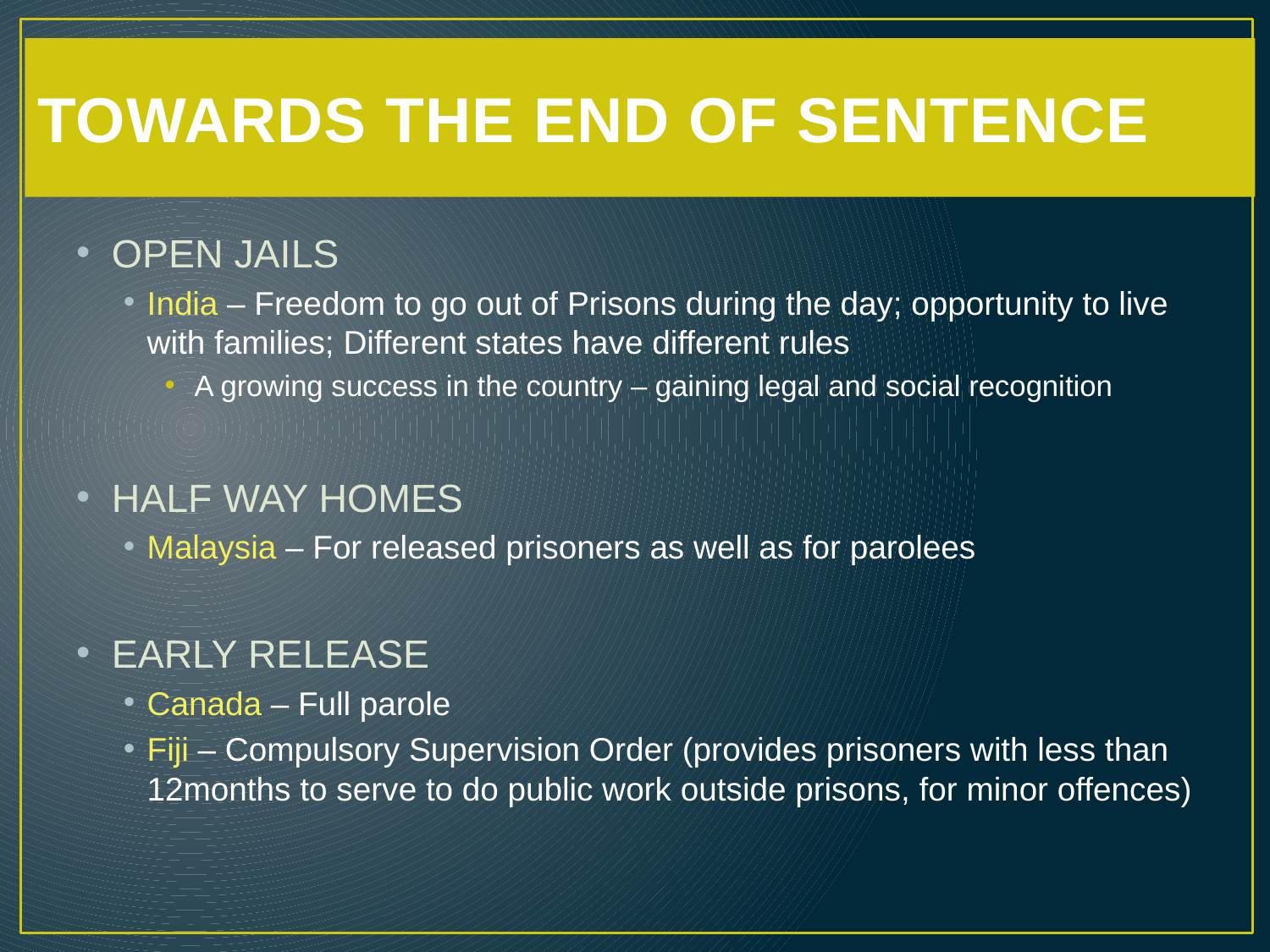

# TOWARDS THE END OF SENTENCE
OPEN JAILS
India – Freedom to go out of Prisons during the day; opportunity to live with families; Different states have different rules
A growing success in the country – gaining legal and social recognition

HALF WAY HOMES
Malaysia – For released prisoners as well as for parolees

EARLY RELEASE
Canada – Full parole
Fiji – Compulsory Supervision Order (provides prisoners with less than 12months to serve to do public work outside prisons, for minor offences)